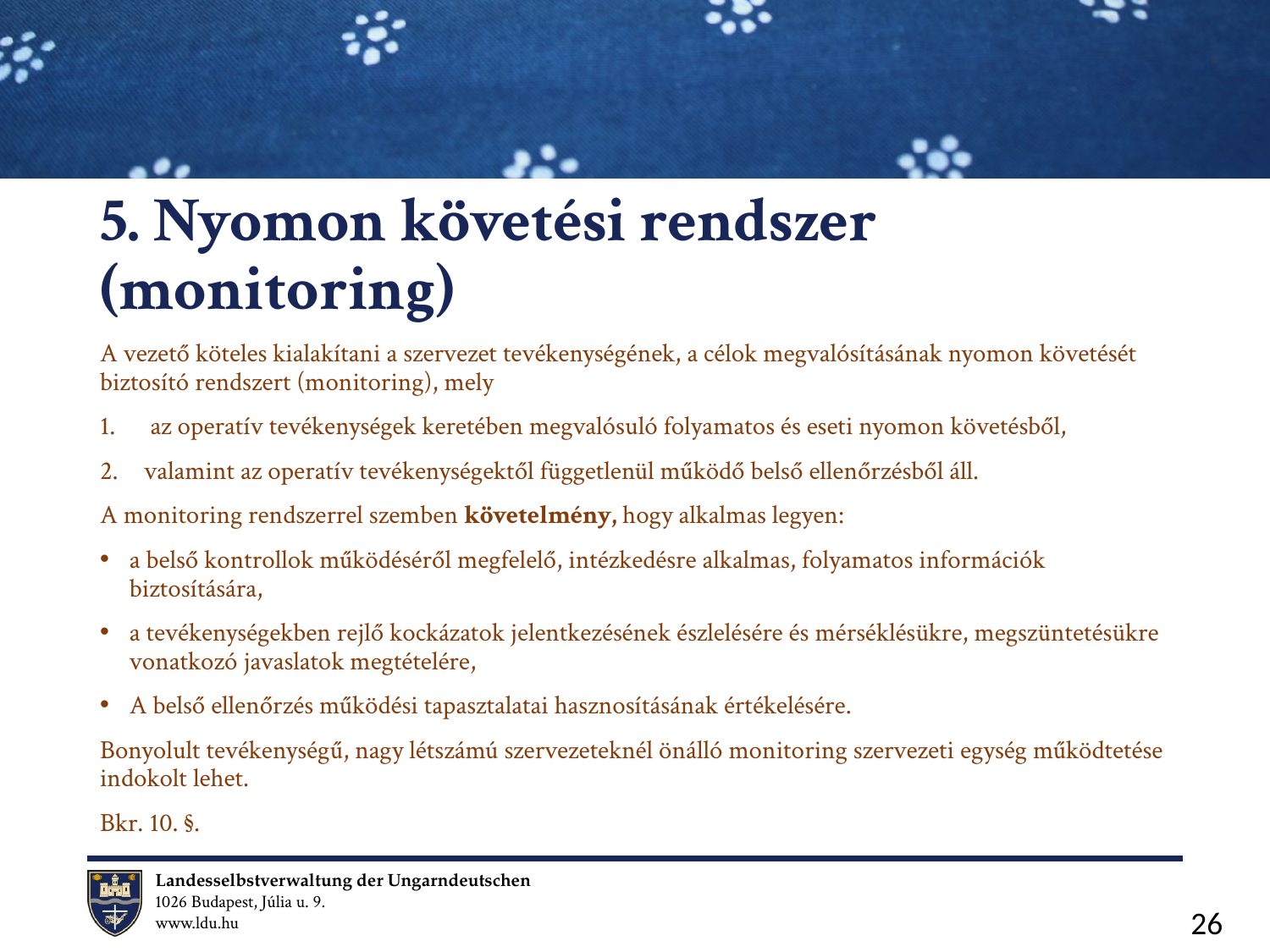

# 5. Nyomon követési rendszer (monitoring)
A vezető köteles kialakítani a szervezet tevékenységének, a célok megvalósításának nyomon követését biztosító rendszert (monitoring), mely
 az operatív tevékenységek keretében megvalósuló folyamatos és eseti nyomon követésből,
valamint az operatív tevékenységektől függetlenül működő belső ellenőrzésből áll.
A monitoring rendszerrel szemben követelmény, hogy alkalmas legyen:
a belső kontrollok működéséről megfelelő, intézkedésre alkalmas, folyamatos információk biztosítására,
a tevékenységekben rejlő kockázatok jelentkezésének észlelésére és mérséklésükre, megszüntetésükre vonatkozó javaslatok megtételére,
A belső ellenőrzés működési tapasztalatai hasznosításának értékelésére.
Bonyolult tevékenységű, nagy létszámú szervezeteknél önálló monitoring szervezeti egység működtetése indokolt lehet.
Bkr. 10. §.
26